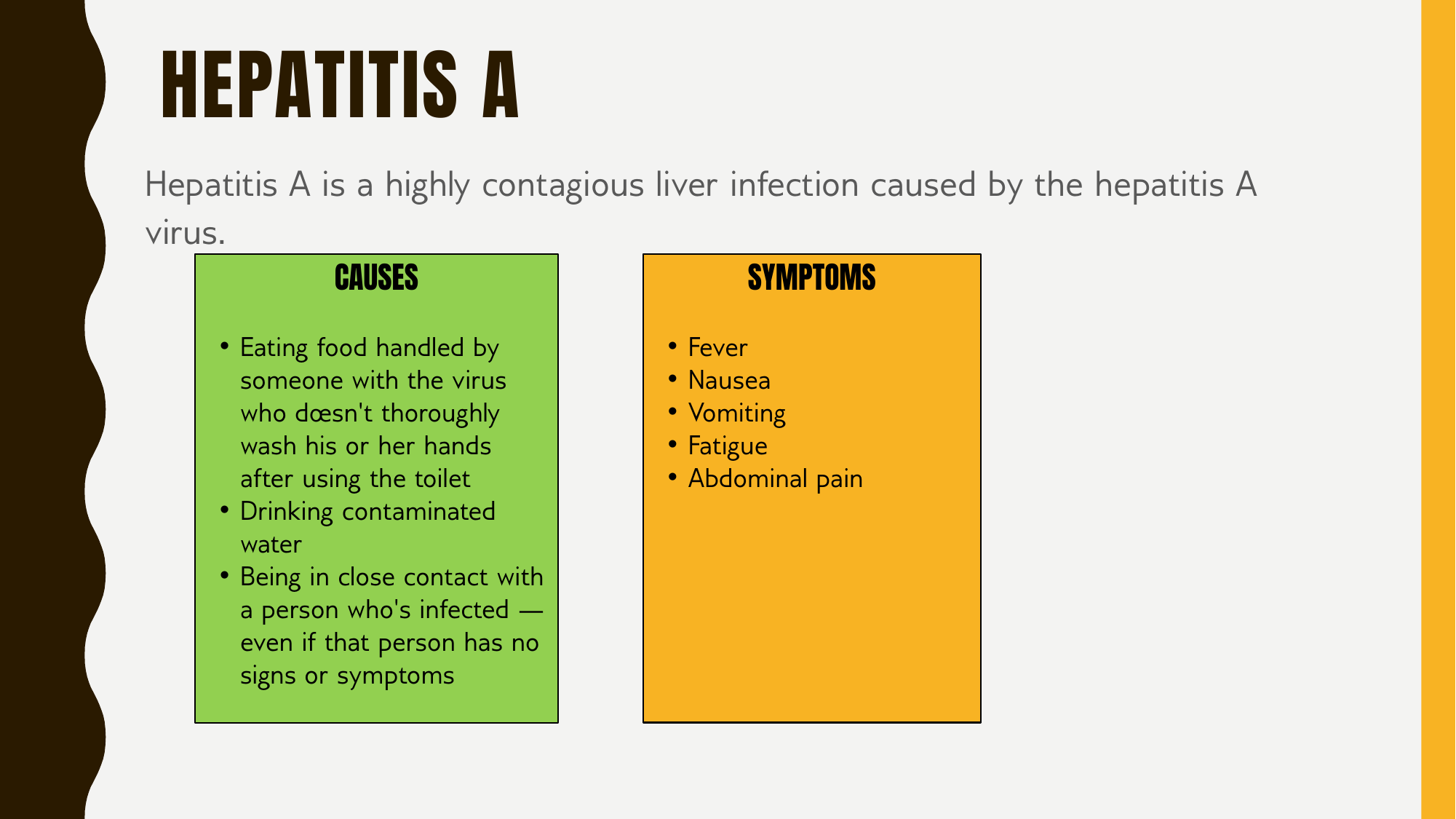

# Hepatitis a
Hepatitis A is a highly contagious liver infection caused by the hepatitis A virus.
CAUSES

Eating food handled by someone with the virus who doesn't thoroughly wash his or her hands after using the toilet
Drinking contaminated water
Being in close contact with a person who's infected — even if that person has no signs or symptoms
SYMPTOMS

Fever
Nausea
Vomiting
Fatigue
Abdominal pain